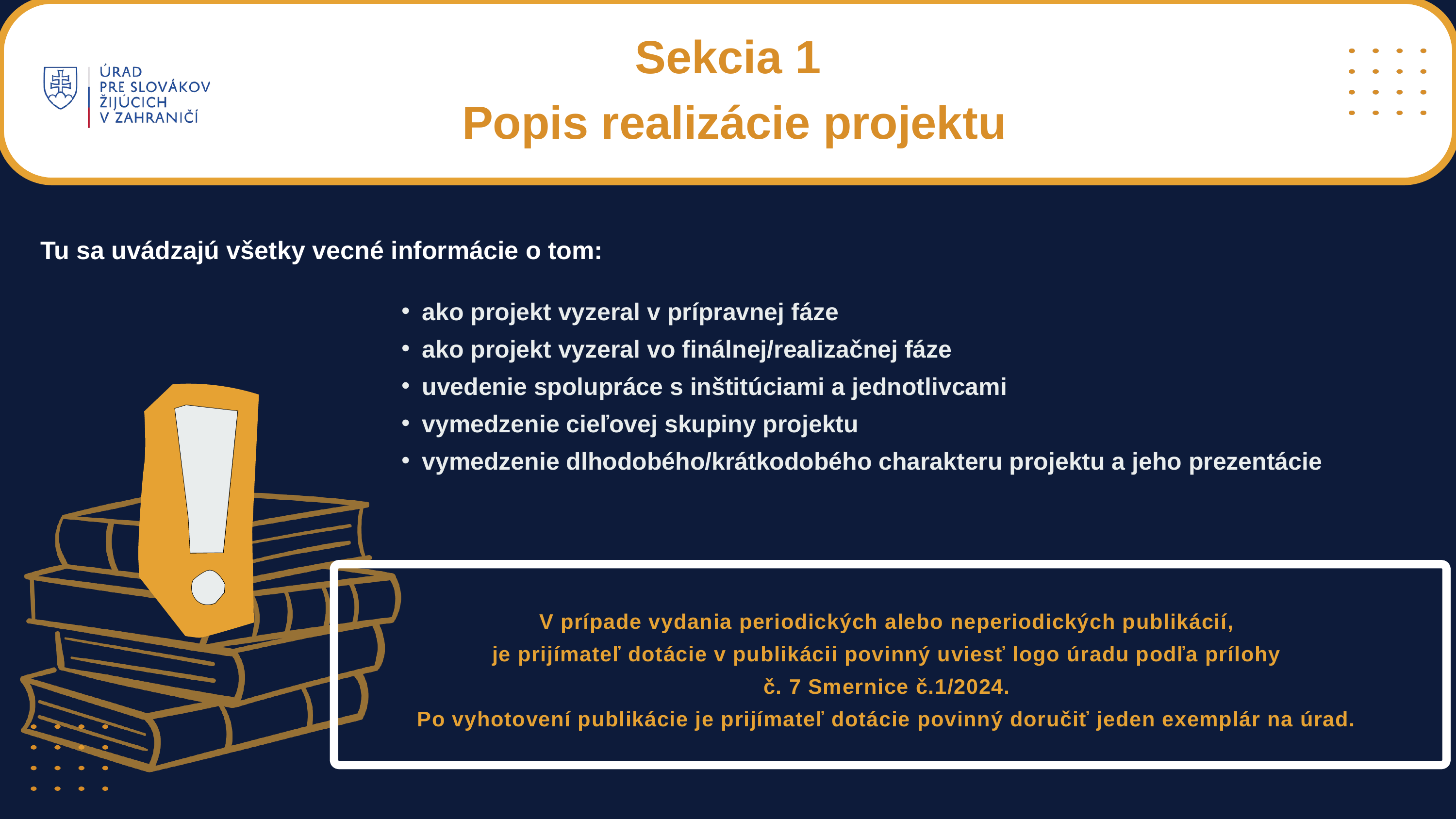

Sekcia 1
 Popis realizácie projektu

Tu sa uvádzajú všetky vecné informácie o tom:

ako projekt vyzeral v prípravnej fáze
ako projekt vyzeral vo finálnej/realizačnej fáze
uvedenie spolupráce s inštitúciami a jednotlivcami
vymedzenie cieľovej skupiny projektu
vymedzenie dlhodobého/krátkodobého charakteru projektu a jeho prezentácie

V prípade vydania periodických alebo neperiodických publikácií,
je prijímateľ dotácie v publikácii povinný uviesť logo úradu podľa prílohy
č. 7 Smernice č.1/2024.
Po vyhotovení publikácie je prijímateľ dotácie povinný doručiť jeden exemplár na úrad.